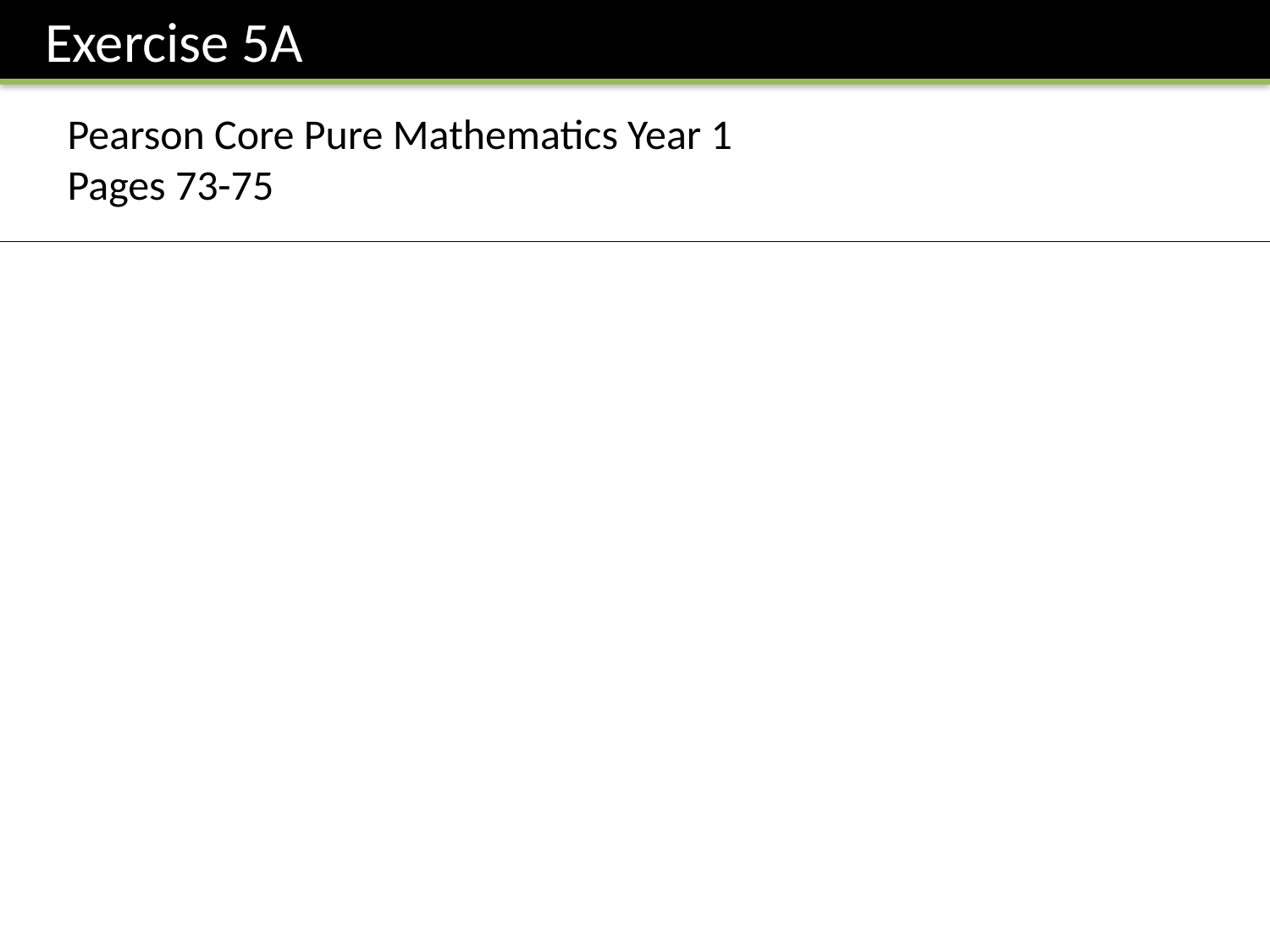

Exercise 5A
Pearson Core Pure Mathematics Year 1
Pages 73-75